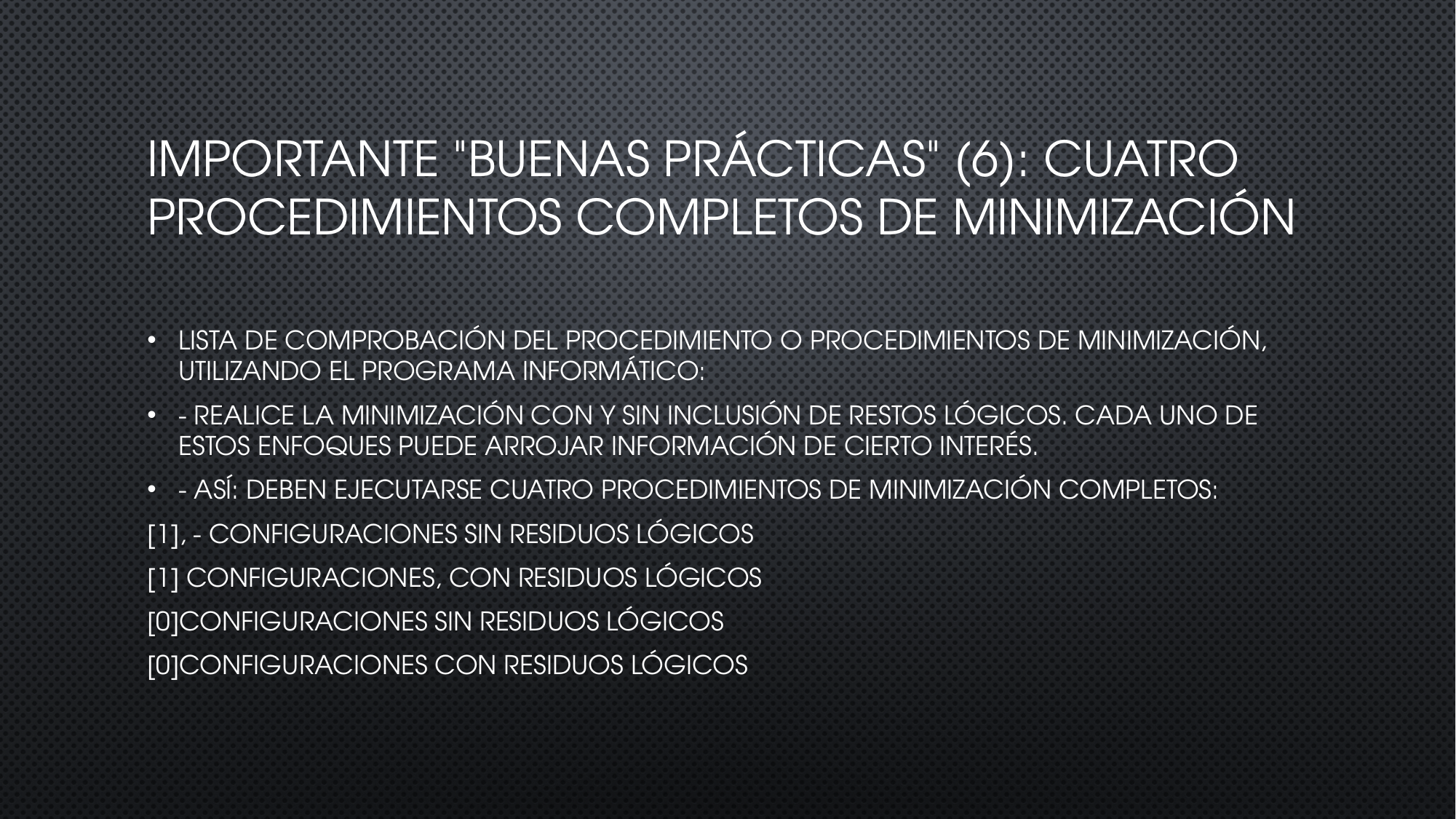

# Importante "Buenas prácticas" (6): Cuatro procedimientos completos de minimización
Lista de comprobación del procedimiento o procedimientos de minimización, utilizando el programa informático:
- Realice la minimización con y sin inclusión de restos lógicos. Cada uno de estos enfoques puede arrojar información de cierto interés.
- Así: Deben ejecutarse cuatro procedimientos de minimización completos:
[1], - configuraciones sin residuos lógicos
[1] configuraciones, con residuos lógicos
[0]configuraciones sin residuos lógicos
[0]configuraciones con residuos lógicos